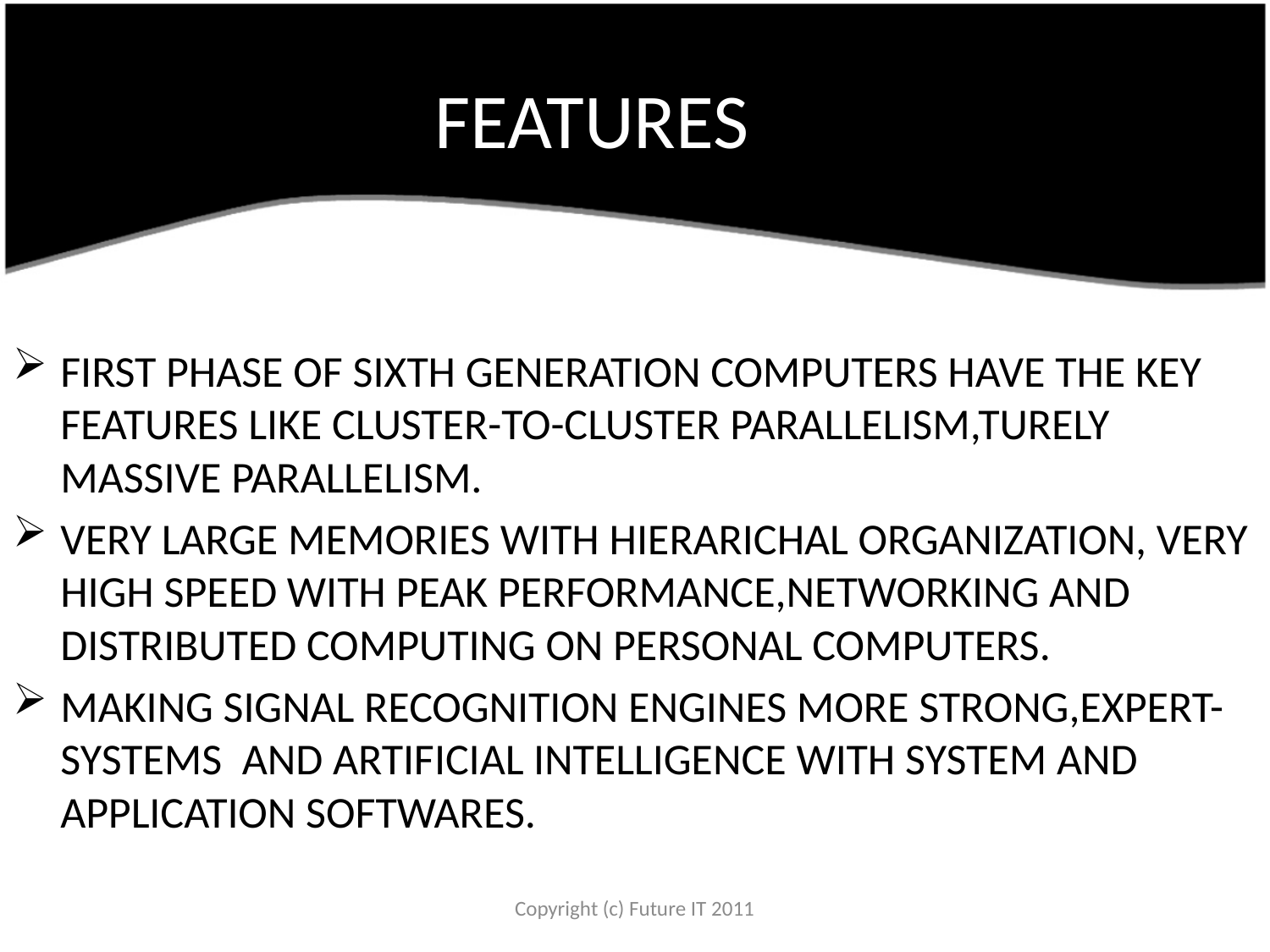

# FEATURESGY

FIRST PHASE OF SIXTH GENERATION COMPUTERS HAVE THE KEY FEATURES LIKE CLUSTER-TO-CLUSTER PARALLELISM,TURELY MASSIVE PARALLELISM.
VERY LARGE MEMORIES WITH HIERARICHAL ORGANIZATION, VERY HIGH SPEED WITH PEAK PERFORMANCE,NETWORKING AND DISTRIBUTED COMPUTING ON PERSONAL COMPUTERS.
MAKING SIGNAL RECOGNITION ENGINES MORE STRONG,EXPERT-SYSTEMS  AND ARTIFICIAL INTELLIGENCE WITH SYSTEM AND APPLICATION SOFTWARES.
Copyright (c) Future IT 2011